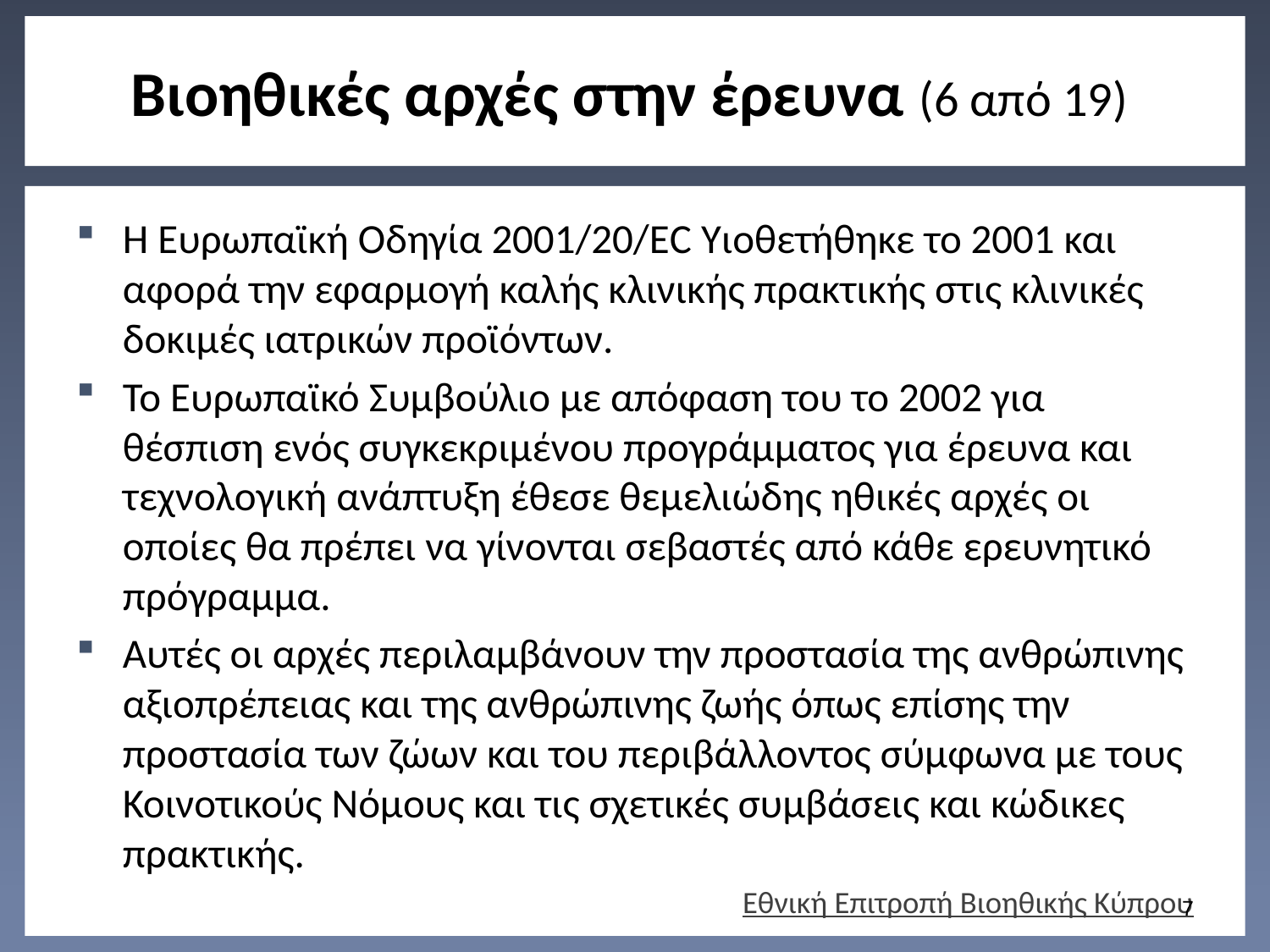

# Βιοηθικές αρχές στην έρευνα (6 από 19)
Η Ευρωπαϊκή Οδηγία 2001/20/ΕC Υιοθετήθηκε το 2001 και αφορά την εφαρµογή καλής κλινικής πρακτικής στις κλινικές δοκιµές ιατρικών προϊόντων.
Το Ευρωπαϊκό Συµβούλιο µε απόφαση του το 2002 για θέσπιση ενός συγκεκριµένου προγράµµατος για έρευνα και τεχνολογική ανάπτυξη έθεσε θεµελιώδης ηθικές αρχές οι οποίες θα πρέπει να γίνονται σεβαστές από κάθε ερευνητικό πρόγραµµα.
Αυτές οι αρχές περιλαµβάνουν την προστασία της ανθρώπινης αξιοπρέπειας και της ανθρώπινης ζωής όπως επίσης την προστασία των ζώων και του περιβάλλοντος σύµφωνα µε τους Κοινοτικούς Νόµους και τις σχετικές συµβάσεις και κώδικες πρακτικής.
Εθνική Επιτροπή Βιοηθικής Κύπρου

7